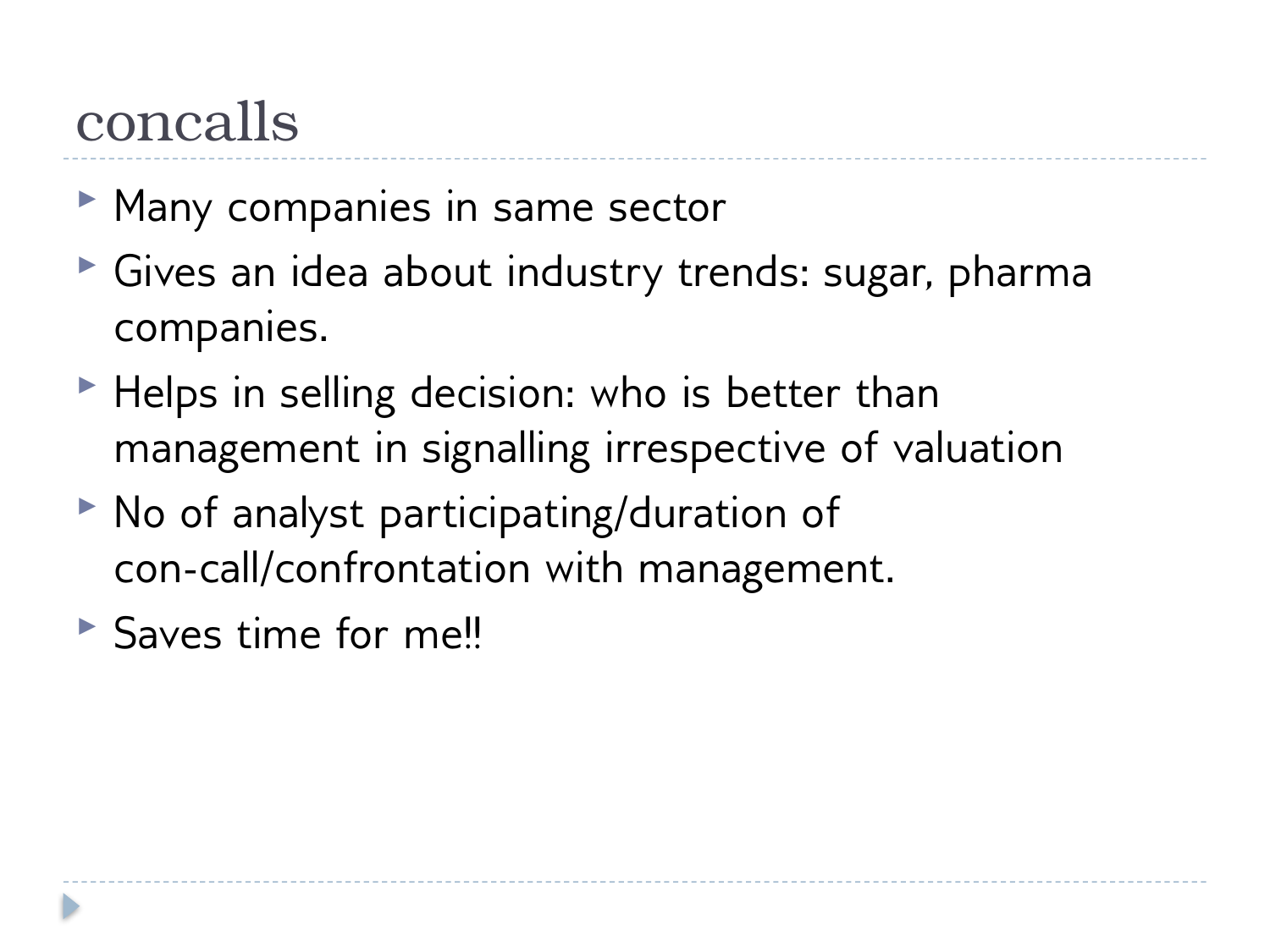

# concalls
Many companies in same sector
Gives an idea about industry trends: sugar, pharma companies.
Helps in selling decision: who is better than management in signalling irrespective of valuation
No of analyst participating/duration of con-call/confrontation with management.
Saves time for me!!